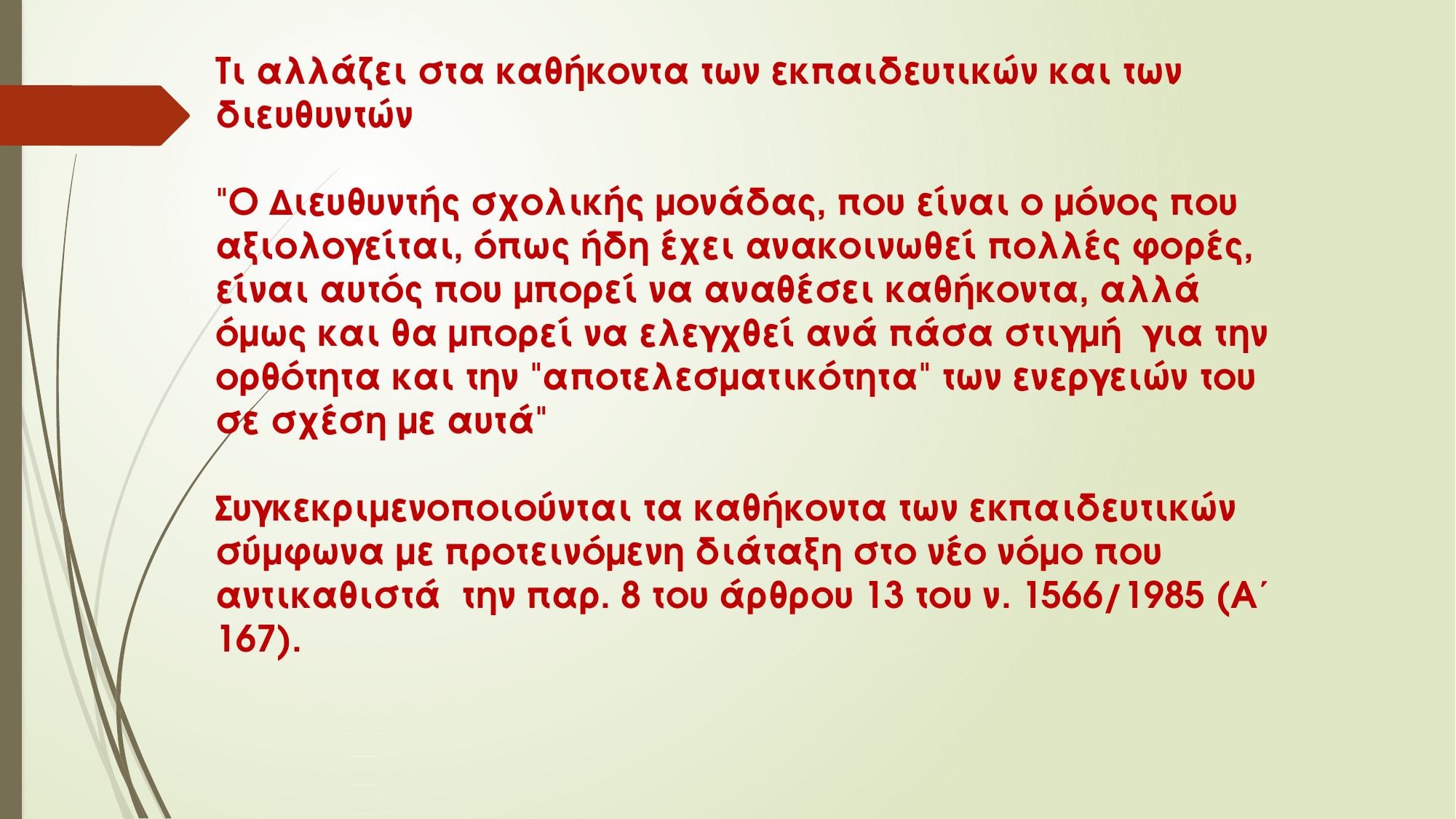

Τι αλλάζει στα καθήκοντα των εκπαιδευτικών και των διευθυντών

"Ο Διευθυντής σχολικής μονάδας, που είναι ο μόνος που αξιολογείται, όπως ήδη έχει ανακοινωθεί πολλές φορές, είναι αυτός που μπορεί να αναθέσει καθήκοντα, αλλά όμως και θα μπορεί να ελεγχθεί ανά πάσα στιγμή  για την ορθότητα και την "αποτελεσματικότητα" των ενεργειών του σε σχέση με αυτά"

Συγκεκριμενοποιούνται τα καθήκοντα των εκπαιδευτικών σύμφωνα με προτεινόμενη διάταξη στο νέο νόμο που αντικαθιστά  την παρ. 8 του άρθρου 13 του ν. 1566/1985 (Α΄ 167).